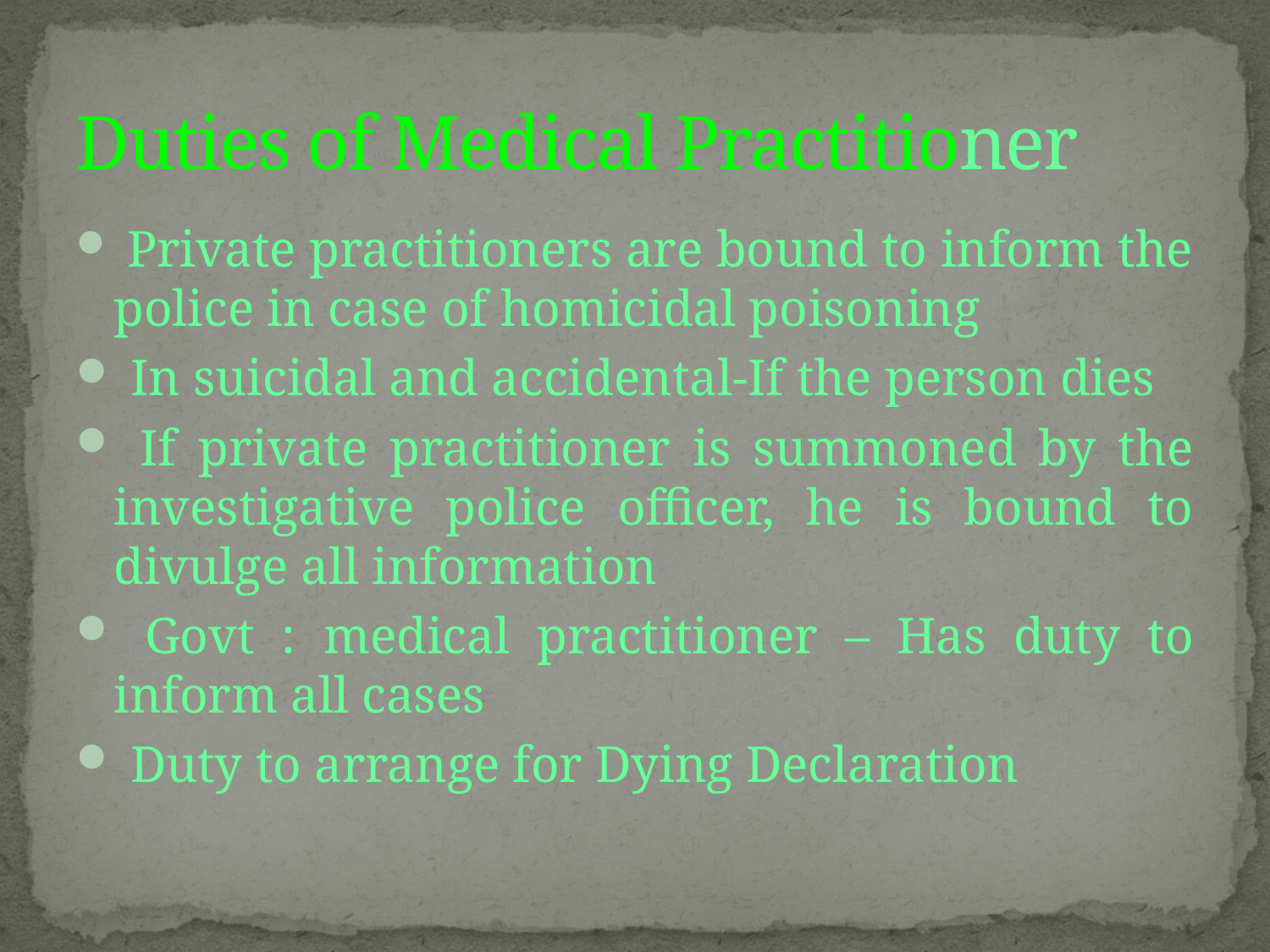

# Duties of Medical Practitioner
 Private practitioners are bound to inform the police in case of homicidal poisoning
 In suicidal and accidental-If the person dies
 If private practitioner is summoned by the investigative police officer, he is bound to divulge all information
 Govt : medical practitioner – Has duty to inform all cases
 Duty to arrange for Dying Declaration